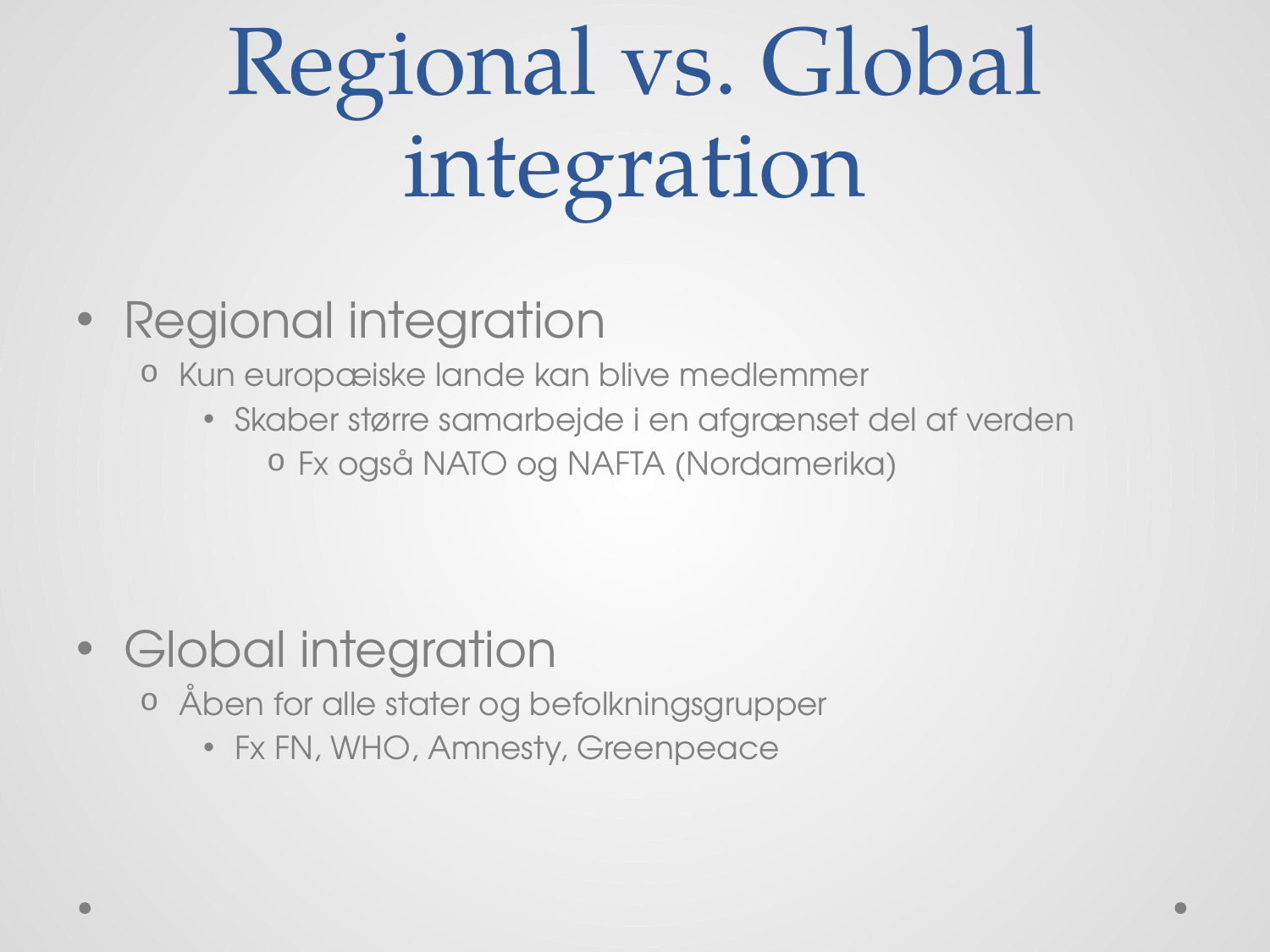

# Regional vs. Global integration

Regional integration
Kun europæiske lande kan blive medlemmer
Skaber større samarbejde i en afgrænset del af verden
Fx også NATO og NAFTA (Nordamerika)

Global integration
Åben for alle stater og befolkningsgrupper
Fx FN, WHO, Amnesty, Greenpeace